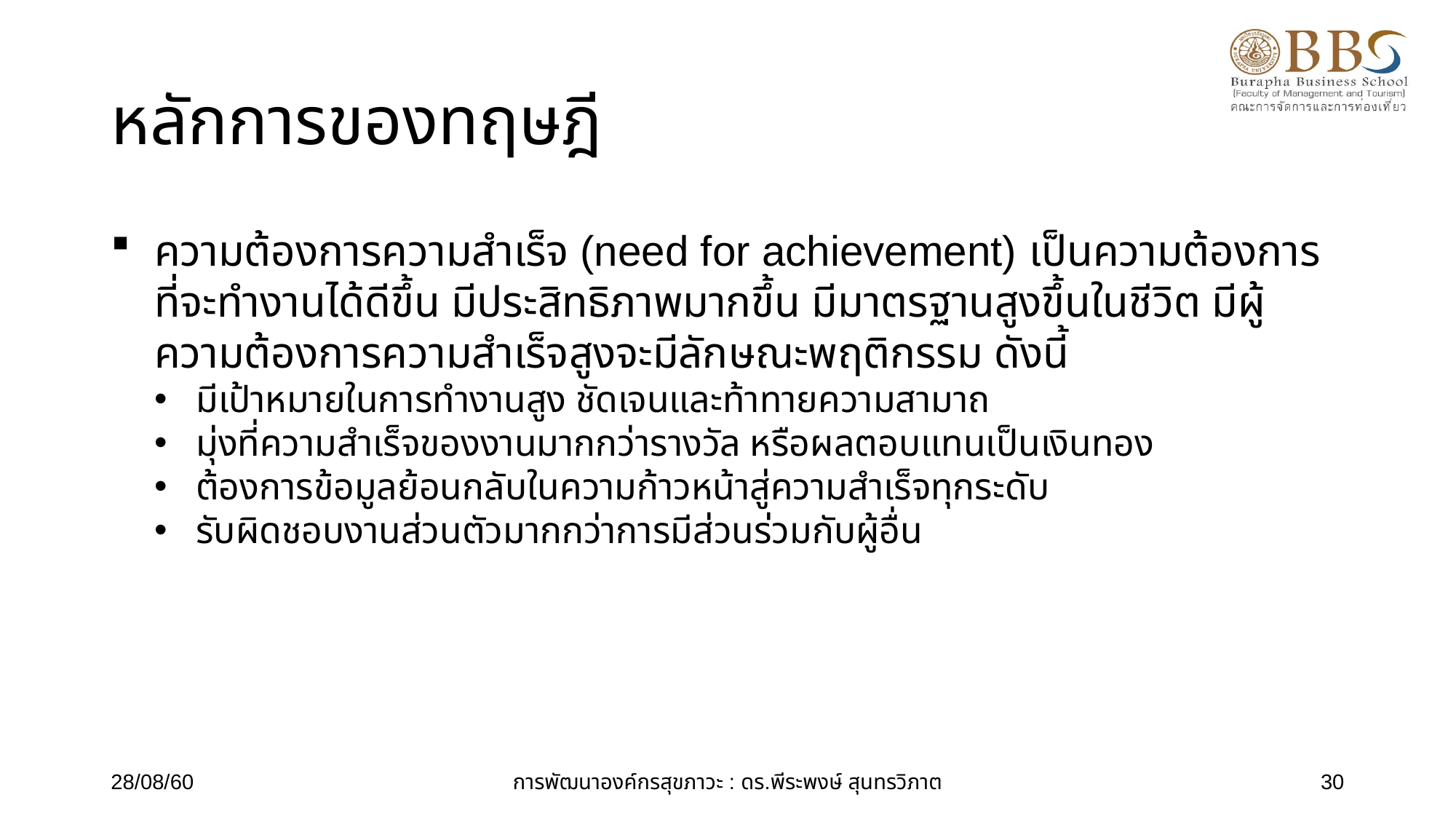

# หลักการของทฤษฎี
ความต้องการความสำเร็จ (need for achievement) เป็นความต้องการที่จะทำงานได้ดีขึ้น มีประสิทธิภาพมากขึ้น มีมาตรฐานสูงขึ้นในชีวิต มีผู้ความต้องการความสำเร็จสูงจะมีลักษณะพฤติกรรม ดังนี้
มีเป้าหมายในการทำงานสูง ชัดเจนและท้าทายความสามาถ
มุ่งที่ความสำเร็จของงานมากกว่ารางวัล หรือผลตอบแทนเป็นเงินทอง
ต้องการข้อมูลย้อนกลับในความก้าวหน้าสู่ความสำเร็จทุกระดับ
รับผิดชอบงานส่วนตัวมากกว่าการมีส่วนร่วมกับผู้อื่น
28/08/60
การพัฒนาองค์กรสุขภาวะ : ดร.พีระพงษ์ สุนทรวิภาต
30